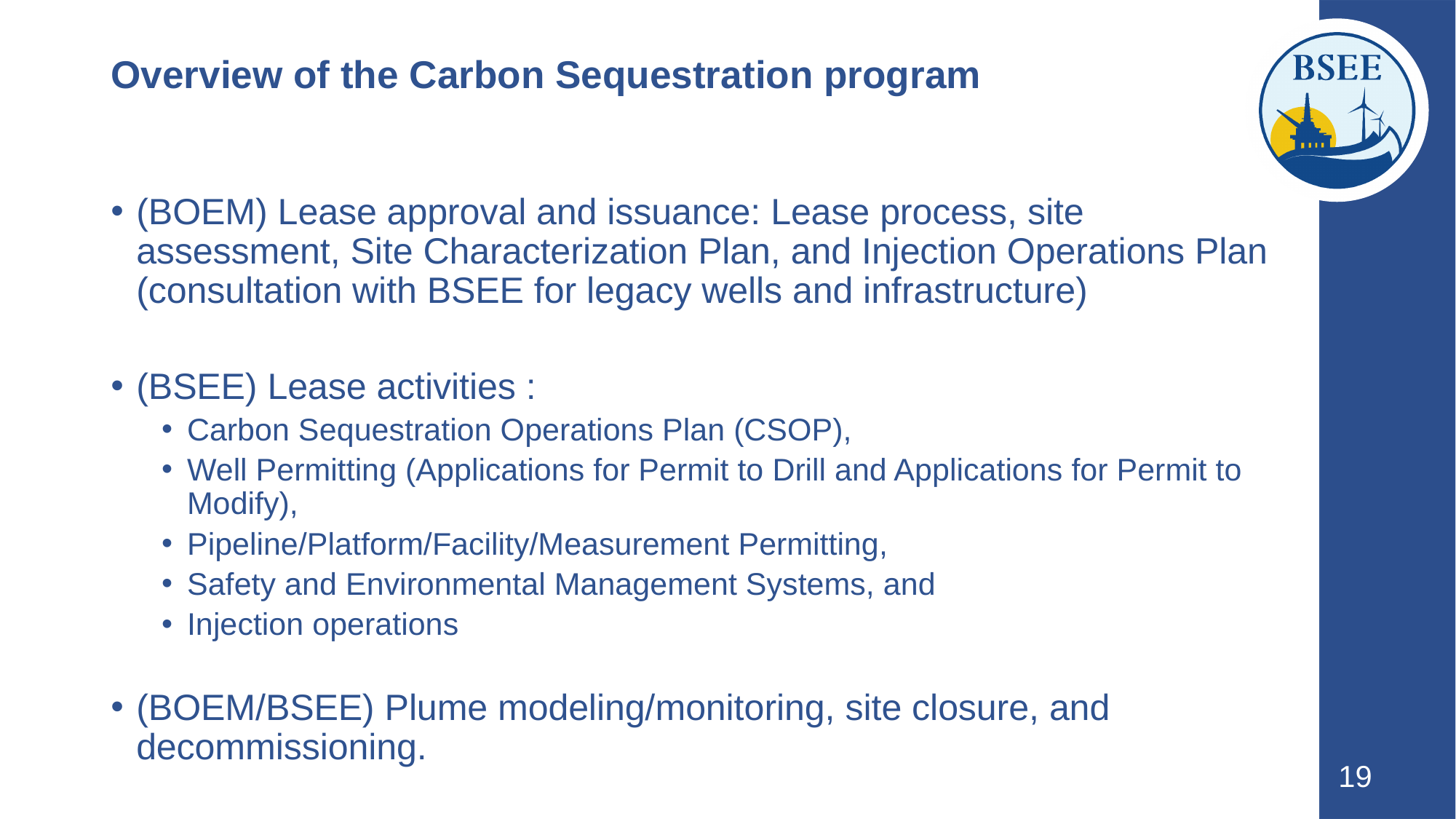

# Overview of the Carbon Sequestration program
(BOEM) Lease approval and issuance: Lease process, site assessment, Site Characterization Plan, and Injection Operations Plan (consultation with BSEE for legacy wells and infrastructure)
(BSEE) Lease activities :
Carbon Sequestration Operations Plan (CSOP),​
Well Permitting (Applications for Permit to Drill and Applications for Permit to Modify),​
Pipeline/Platform/Facility/Measurement Permitting, ​
Safety and Environmental Management Systems, and
Injection operations
(BOEM/BSEE) Plume modeling/monitoring, site closure, and decommissioning.
19